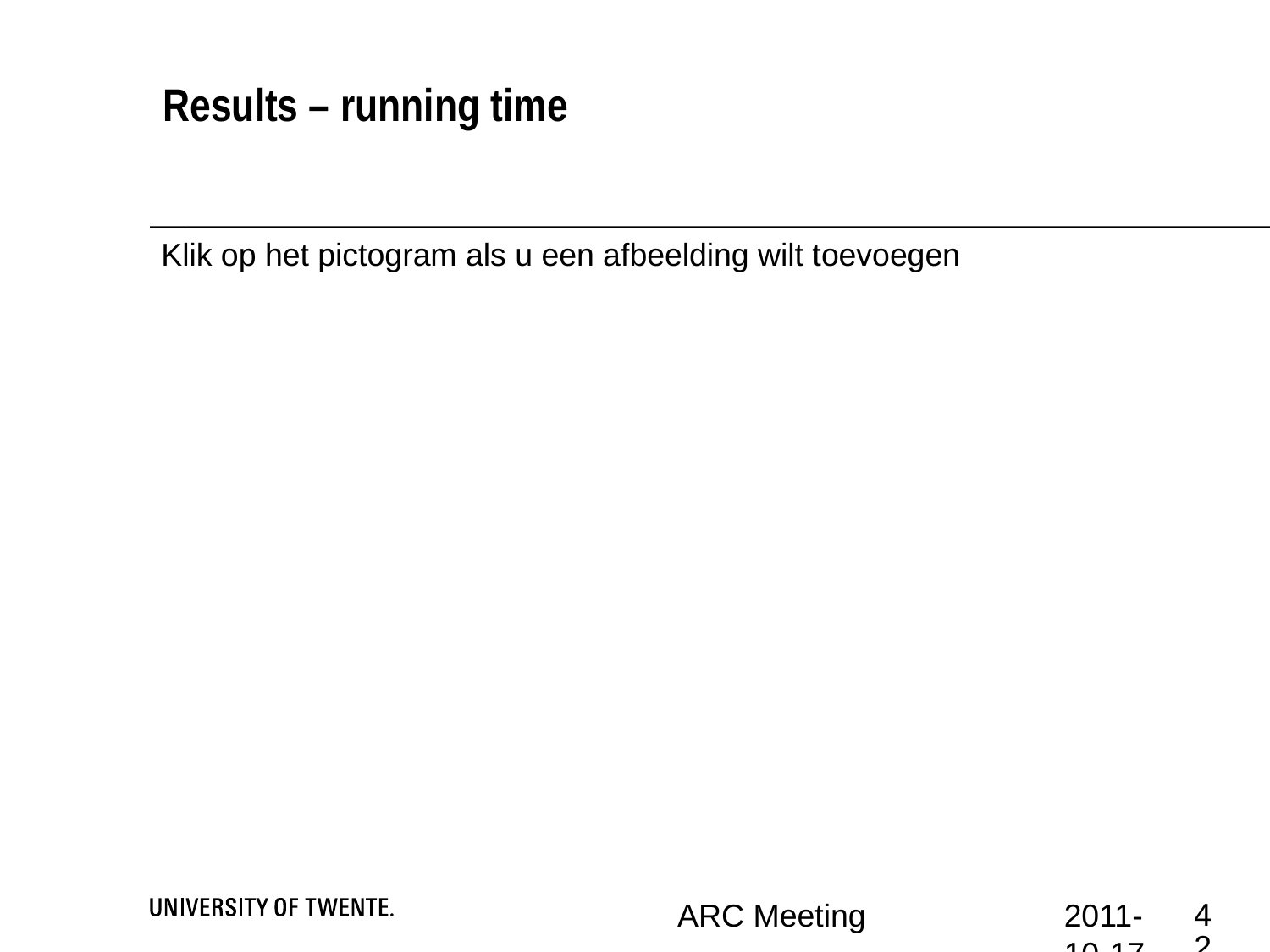

Results – running time

42
ARC Meeting
2011-10-17